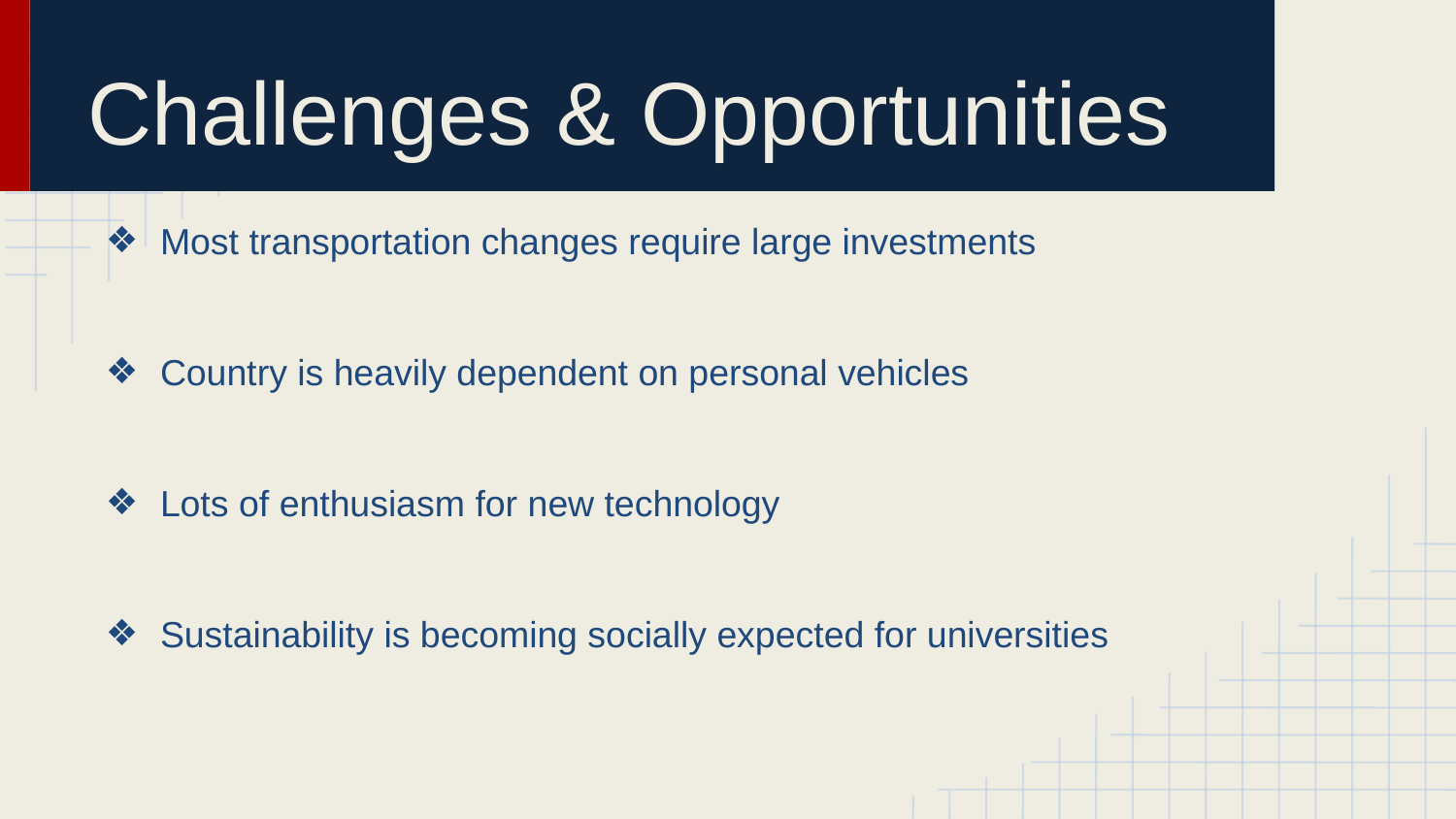

# Challenges & Opportunities
Most transportation changes require large investments

Country is heavily dependent on personal vehicles

Lots of enthusiasm for new technology

Sustainability is becoming socially expected for universities